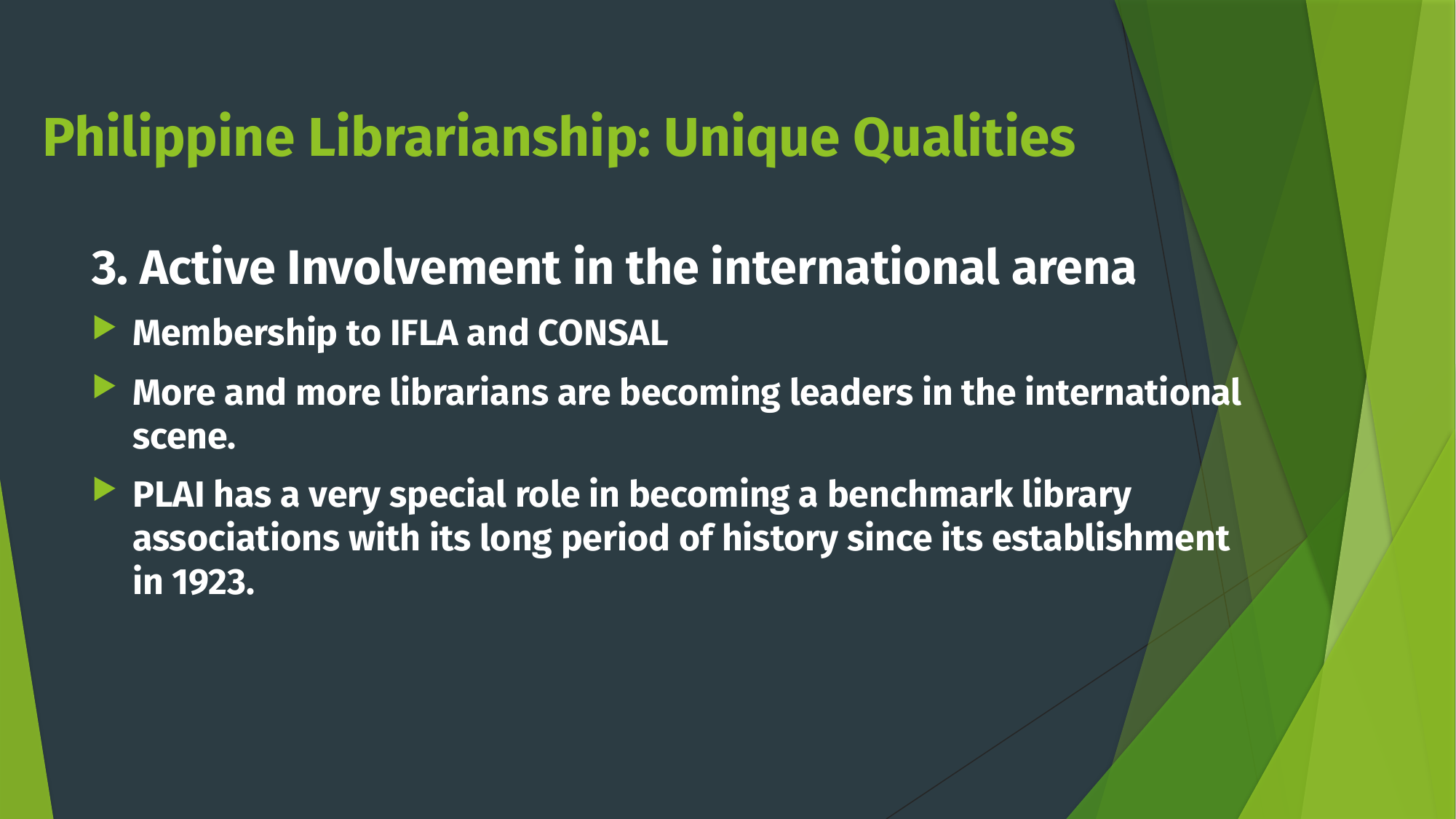

# Philippine Librarianship: Unique Qualities
3. Active Involvement in the international arena
Membership to IFLA and CONSAL
More and more librarians are becoming leaders in the international scene.
PLAI has a very special role in becoming a benchmark library associations with its long period of history since its establishment in 1923.